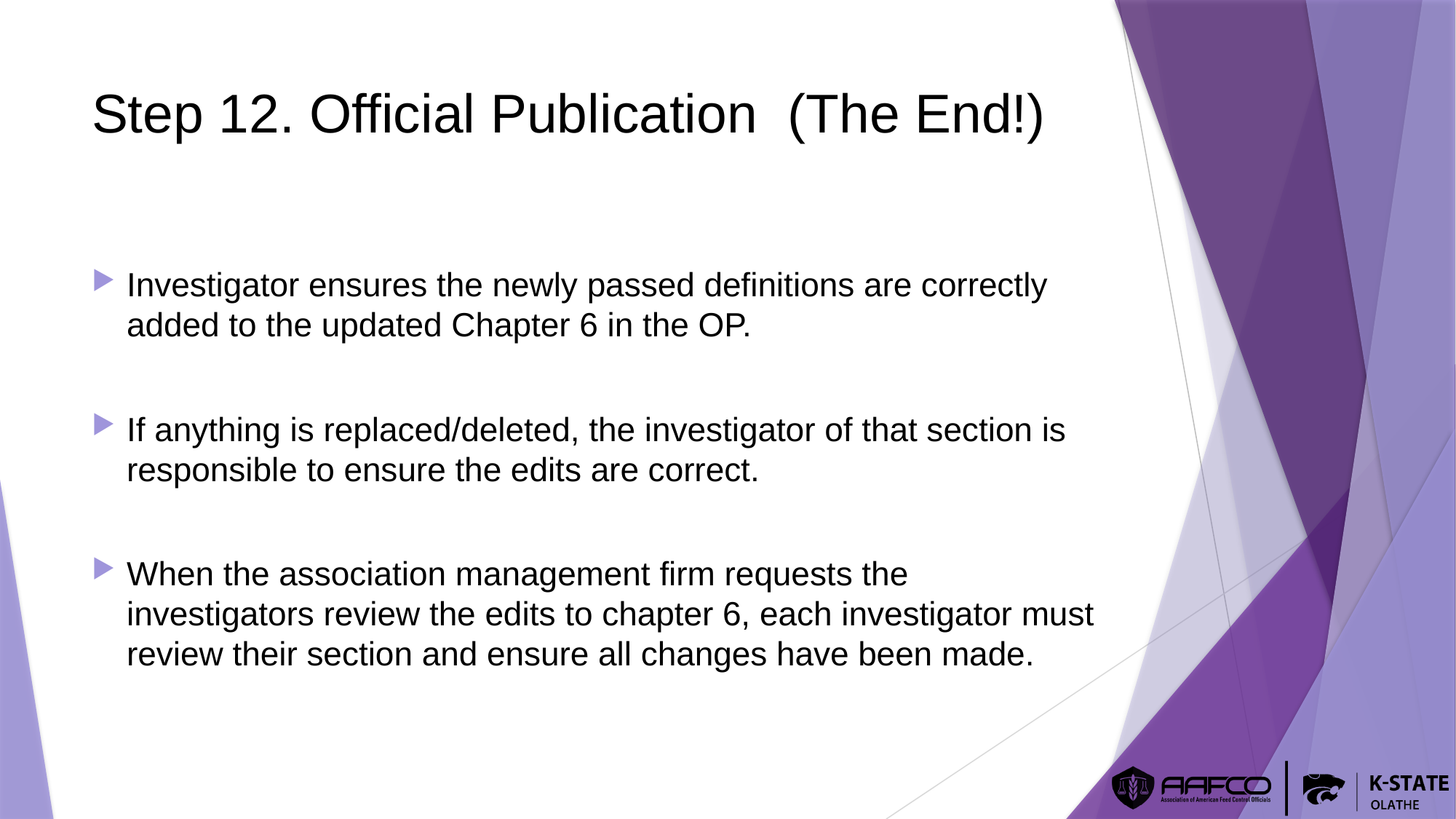

# Step 12. Official Publication  (The End!)
Investigator ensures the newly passed definitions are correctly added to the updated Chapter 6 in the OP.

If anything is replaced/deleted, the investigator of that section is responsible to ensure the edits are correct.

When the association management firm requests the investigators review the edits to chapter 6, each investigator must review their section and ensure all changes have been made.